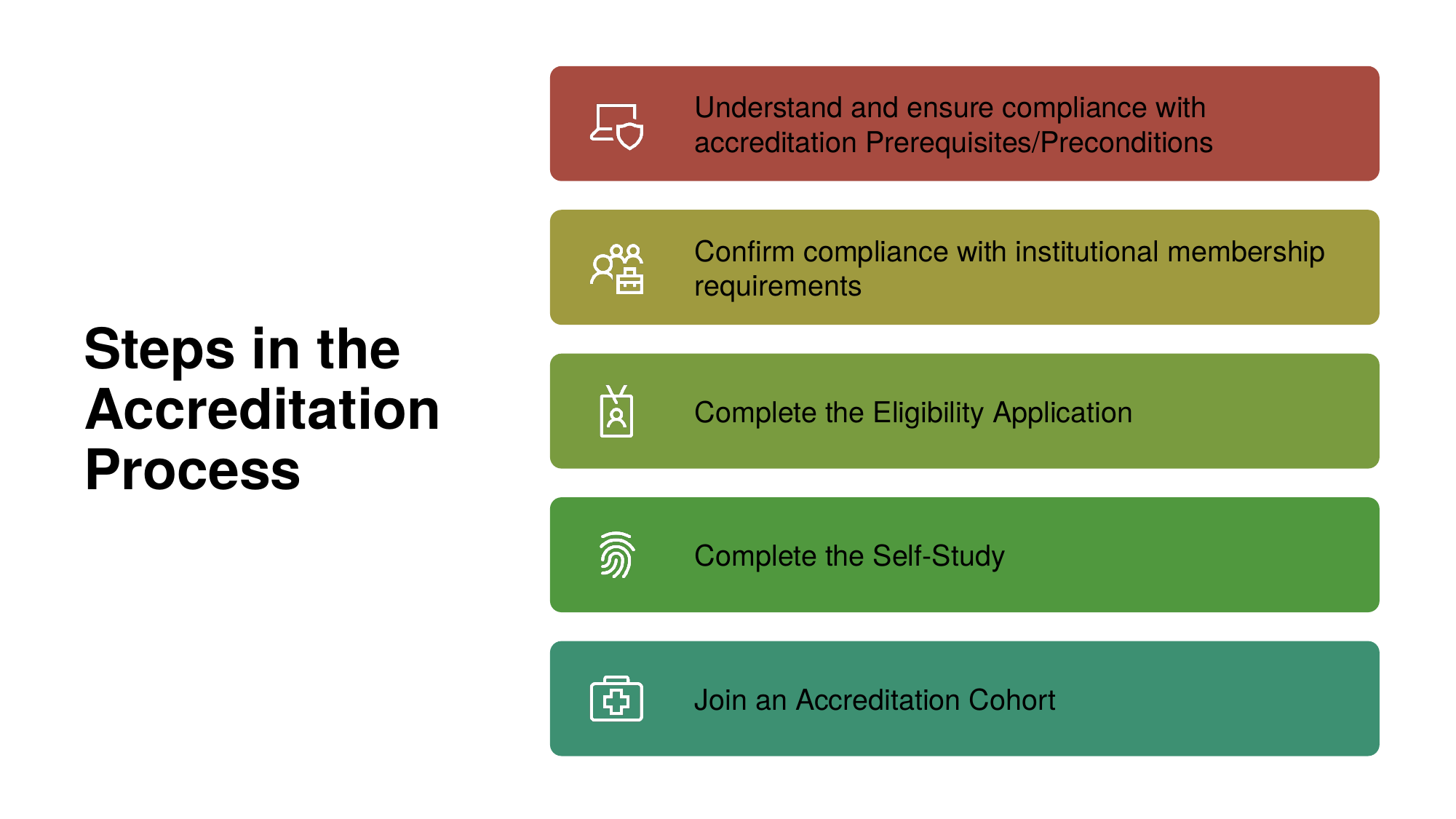

# Steps in the Accreditation Process
Understand and ensure compliance with accreditation Prerequisites/Preconditions
Confirm compliance with institutional membership requirements
Complete the Eligibility Application
Complete the Self-Study
Join an Accreditation Cohort